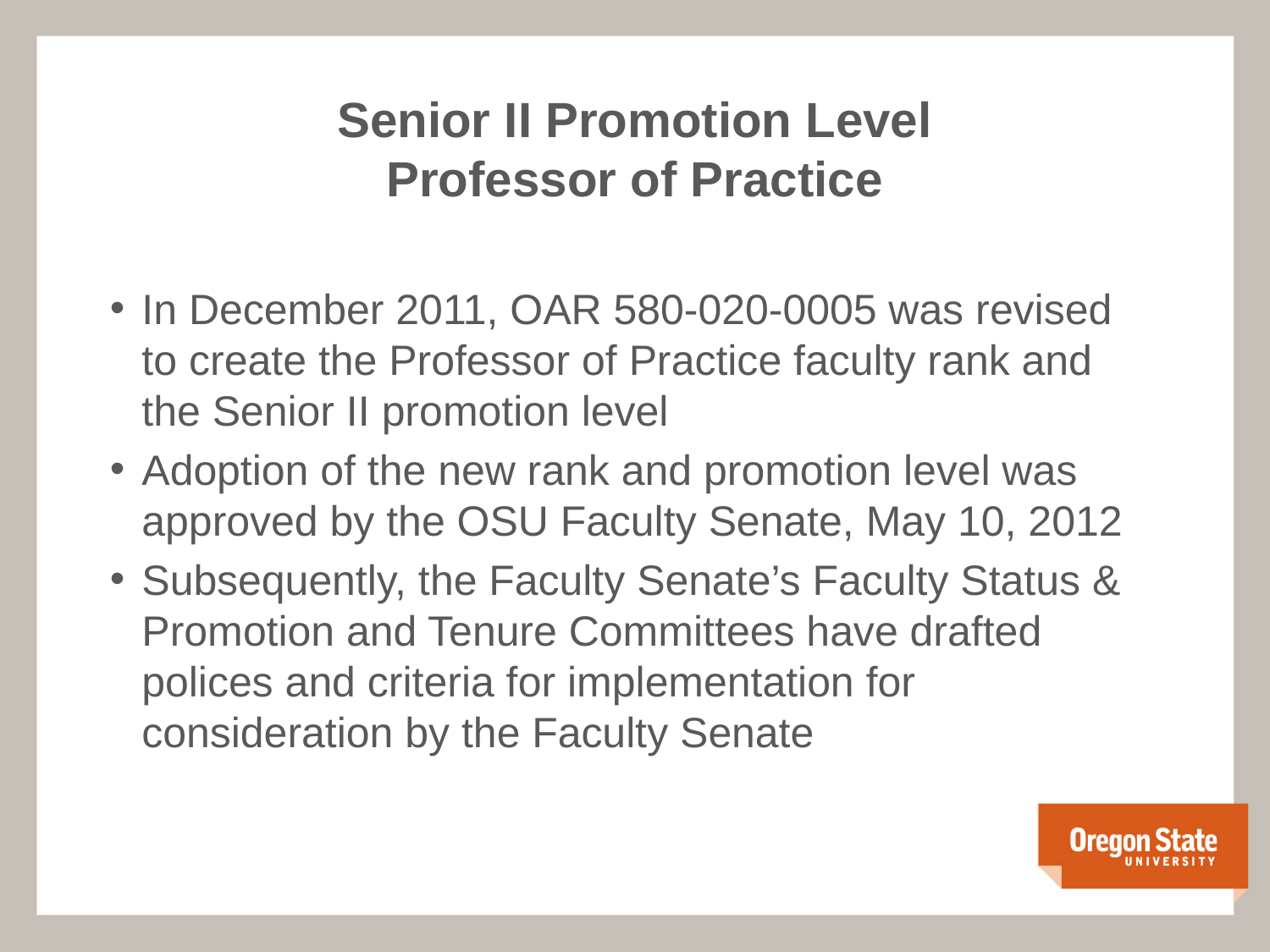

# Senior II Promotion Level Professor of Practice
In December 2011, OAR 580-020-0005 was revised to create the Professor of Practice faculty rank and the Senior II promotion level
Adoption of the new rank and promotion level was approved by the OSU Faculty Senate, May 10, 2012
Subsequently, the Faculty Senate’s Faculty Status & Promotion and Tenure Committees have drafted polices and criteria for implementation for consideration by the Faculty Senate